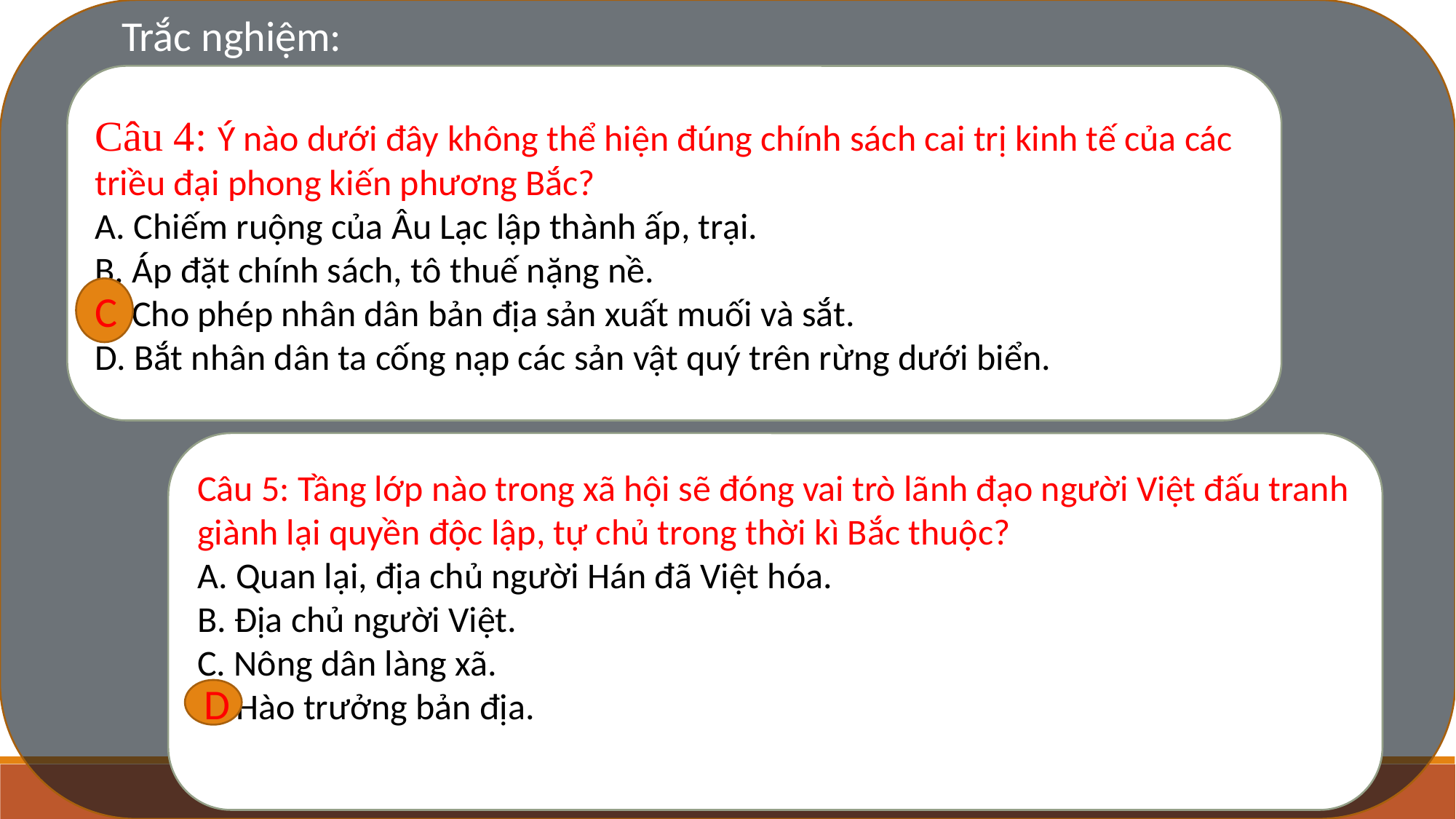

Trắc nghiệm:
Câu 4: Ý nào dưới đây không thể hiện đúng chính sách cai trị kinh tế của các triều đại phong kiến ​​phương Bắc?
A. Chiếm ruộng của Âu Lạc lập thành ấp, trại.
B. Áp đặt chính sách, tô thuế nặng nề.
C. Cho phép nhân dân bản địa sản xuất muối và sắt.
D. Bắt nhân dân ta cống nạp các sản vật quý trên rừng dưới biển.
C
Câu 5: Tầng lớp nào trong xã hội sẽ đóng vai trò lãnh đạo người Việt đấu tranh giành lại quyền độc lập, tự chủ trong thời kì Bắc thuộc?
A. Quan lại, địa chủ người Hán đã Việt hóa.
B. Địa chủ người Việt.
C. Nông dân làng xã.
D. Hào trưởng bản địa.

D